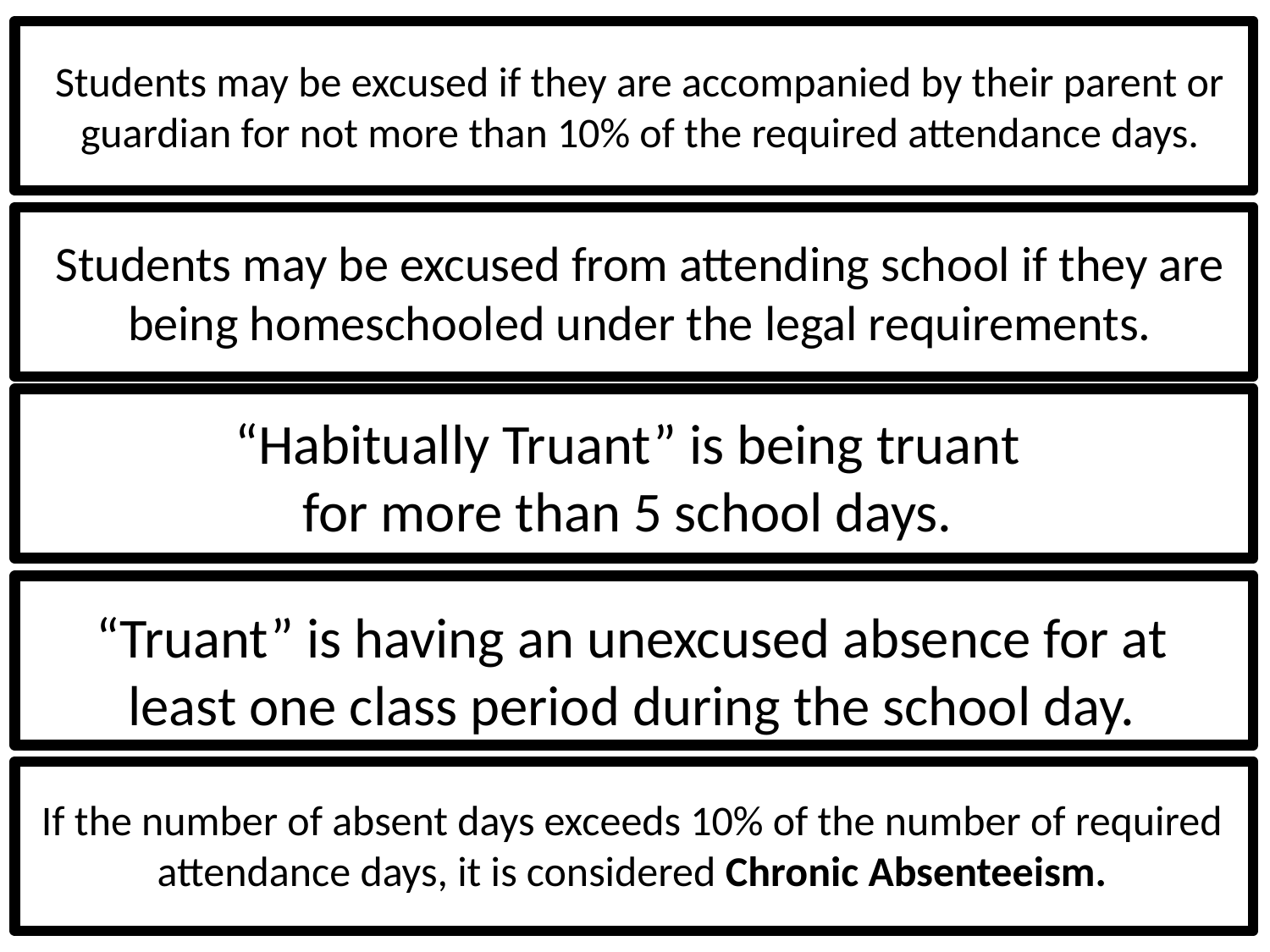

Students may be excused if they are accompanied by their parent or guardian for not more than 10% of the required attendance days.

Students may be excused from attending school if they are being homeschooled under the legal requirements.

“Habitually Truant” is being truant
for more than 5 school days.

“Truant” is having an unexcused absence for at least one class period during the school day.

If the number of absent days exceeds 10% of the number of required attendance days, it is considered Chronic Absenteeism.